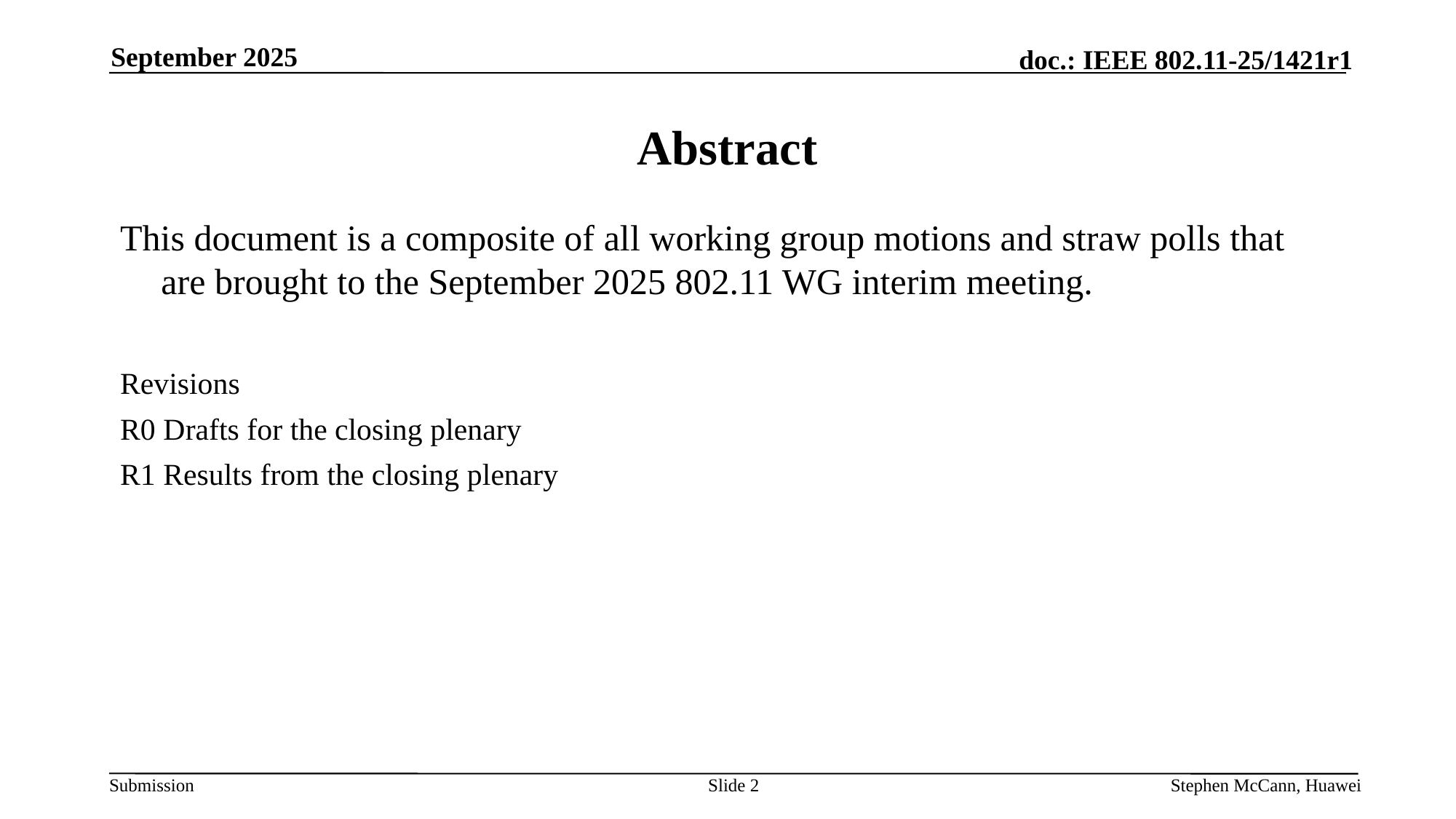

September 2025
# Abstract
This document is a composite of all working group motions and straw polls that are brought to the September 2025 802.11 WG interim meeting.

Revisions
R0 Drafts for the closing plenary
R1 Results from the closing plenary

Slide 2
Stephen McCann, Huawei